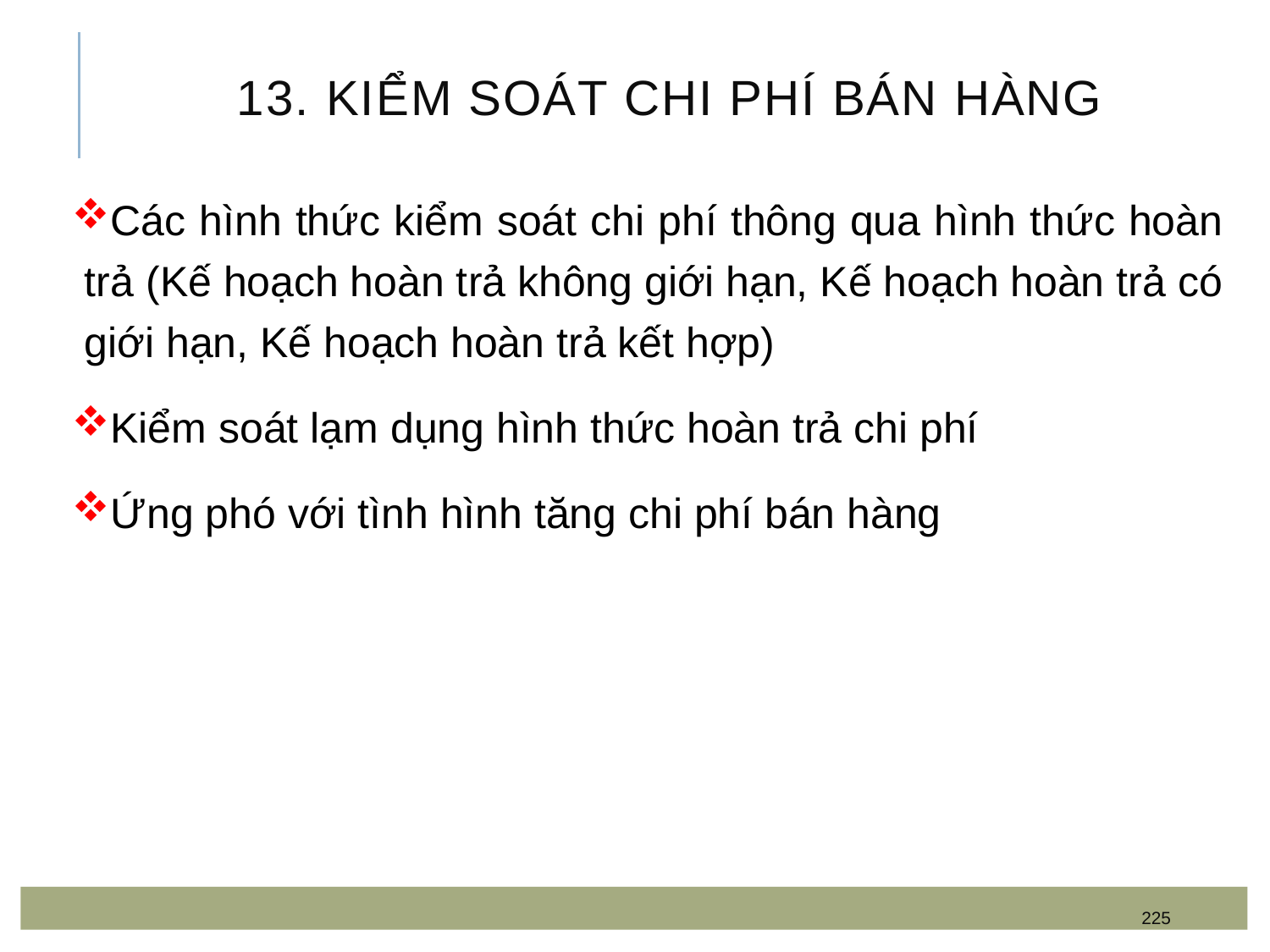

# 13. Kiểm soát chi phí bán hàng
Các hình thức kiểm soát chi phí thông qua hình thức hoàn trả (Kế hoạch hoàn trả không giới hạn, Kế hoạch hoàn trả có giới hạn, Kế hoạch hoàn trả kết hợp)
Kiểm soát lạm dụng hình thức hoàn trả chi phí
Ứng phó với tình hình tăng chi phí bán hàng

225